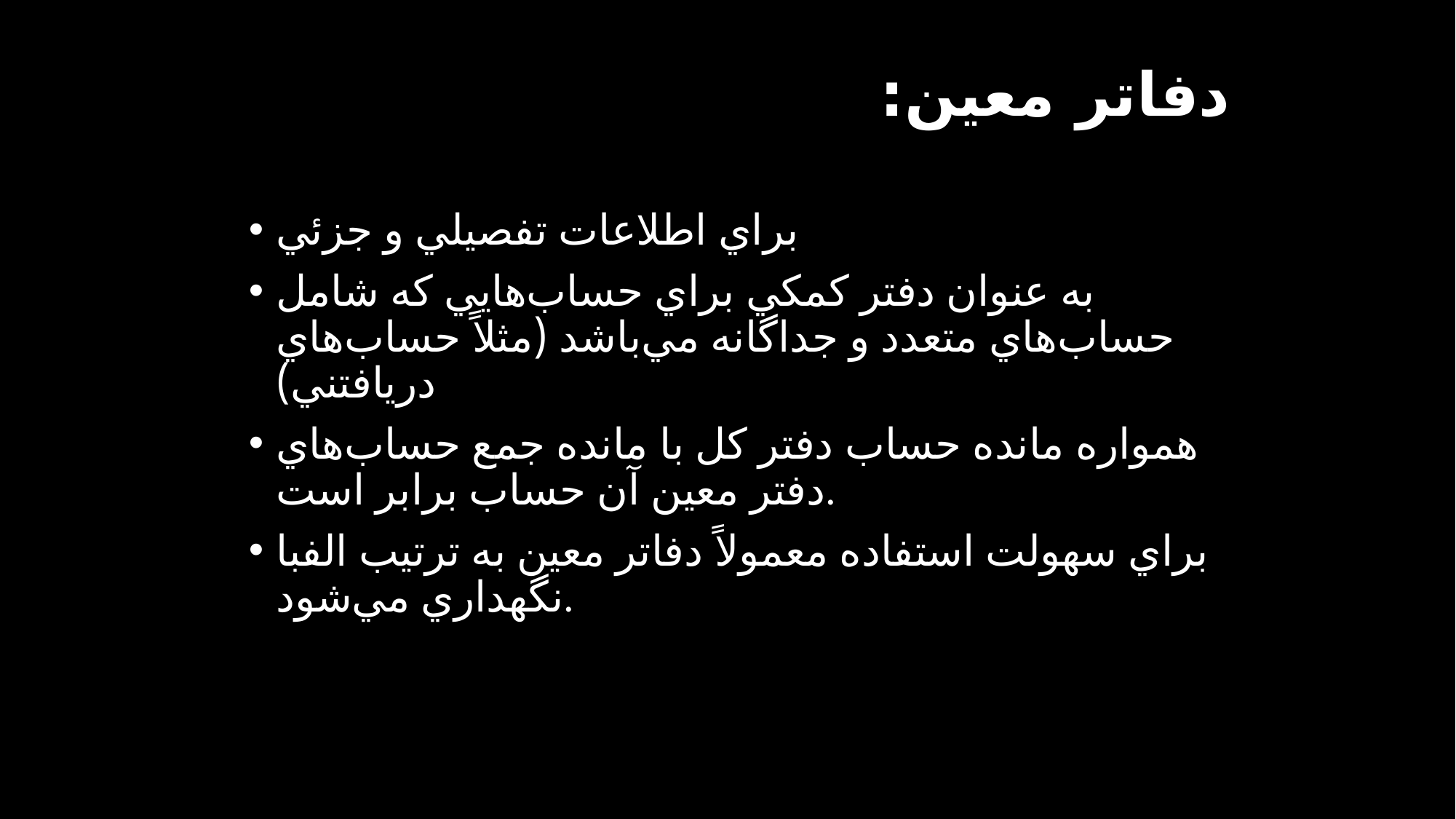

دفاتر معين:
براي اطلاعات تفصيلي و جزئي
به عنوان دفتر كمكي براي حساب‌هايي كه شامل حساب‌هاي متعدد و جداگانه مي‌باشد (مثلاً حساب‌هاي دريافتني)
همواره مانده حساب دفتر كل با مانده جمع حساب‌هاي دفتر معين آن حساب برابر است.
براي سهولت استفاده معمولاً دفاتر معين به ترتيب الفبا نگهداري مي‌شود.